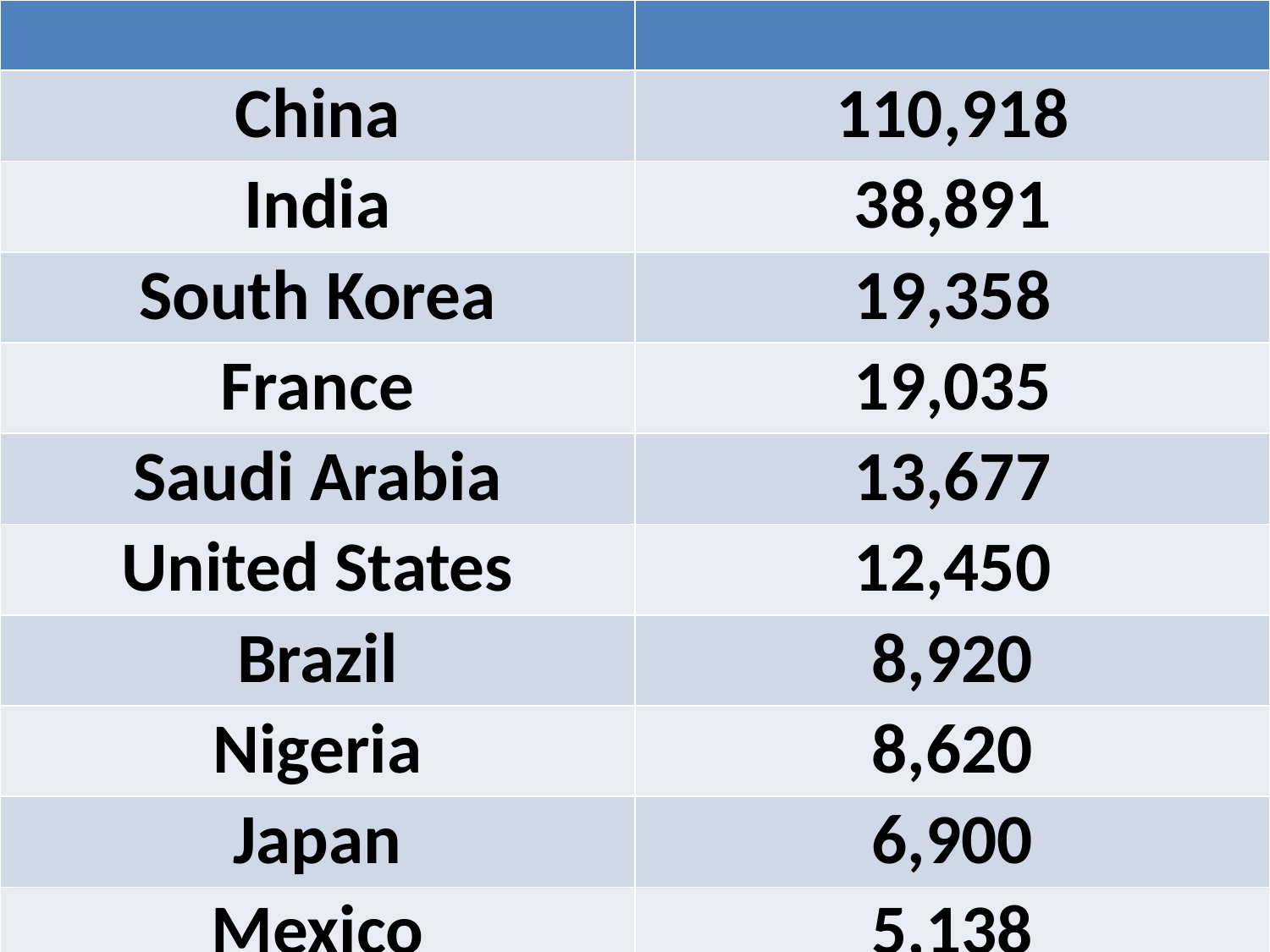

|  |  |
| --- | --- |
| China | 110,918 |
| India | 38,891 |
| South Korea | 19,358 |
| France | 19,035 |
| Saudi Arabia | 13,677 |
| United States | 12,450 |
| Brazil | 8,920 |
| Nigeria | 8,620 |
| Japan | 6,900 |
| Mexico | 5,138 |